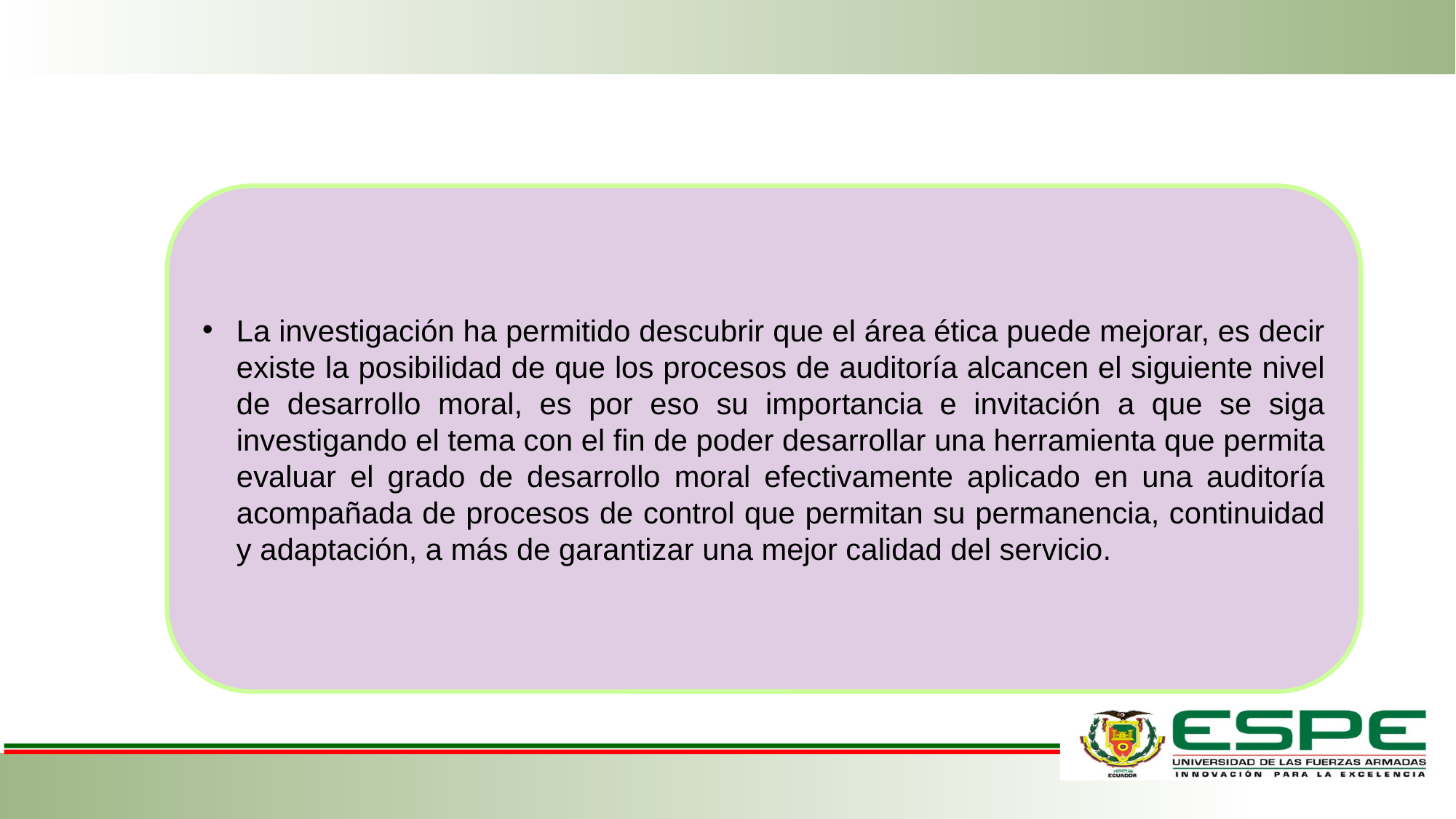

La investigación ha permitido descubrir que el área ética puede mejorar, es decir existe la posibilidad de que los procesos de auditoría alcancen el siguiente nivel de desarrollo moral, es por eso su importancia e invitación a que se siga investigando el tema con el fin de poder desarrollar una herramienta que permita evaluar el grado de desarrollo moral efectivamente aplicado en una auditoría acompañada de procesos de control que permitan su permanencia, continuidad y adaptación, a más de garantizar una mejor calidad del servicio.